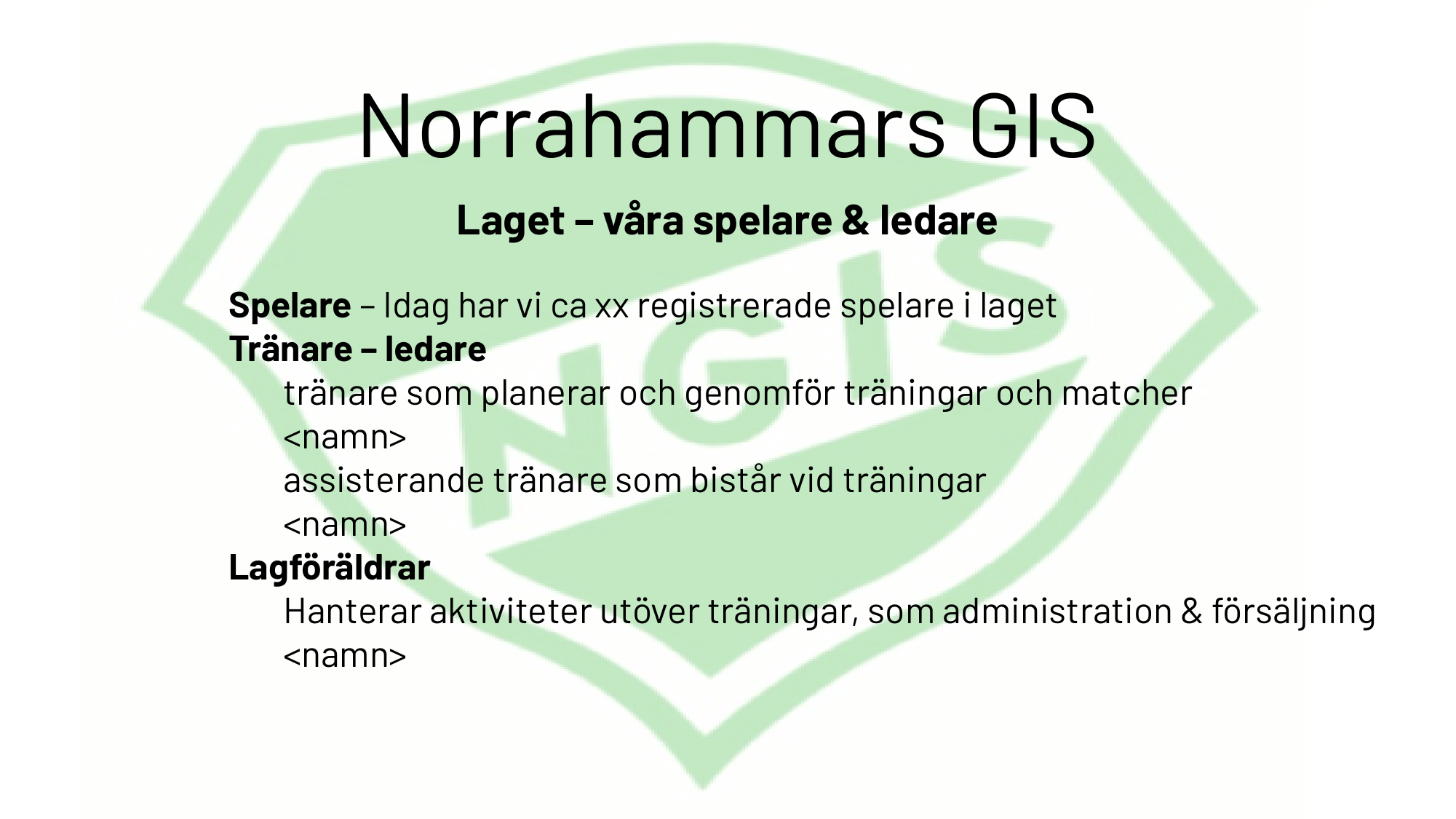

# Norrahammars GIS
Laget – våra spelare & ledare

Spelare – Idag har vi ca xx registrerade spelare i laget
Tränare – ledare
tränare som planerar och genomför träningar och matcher
<namn>
assisterande tränare som bistår vid träningar
<namn>
Lagföräldrar
Hanterar aktiviteter utöver träningar, som administration & försäljning
<namn>